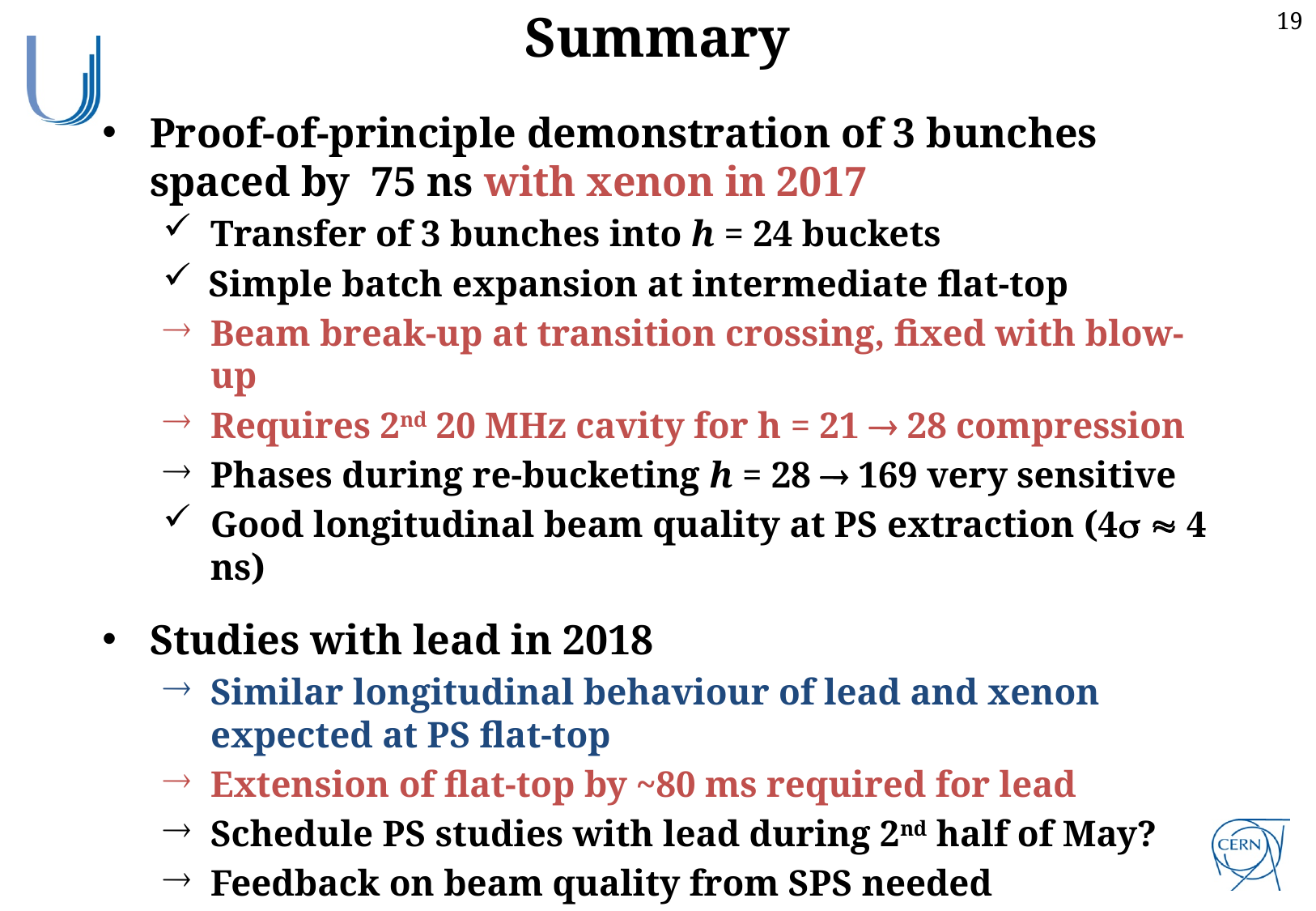

Summary
Proof-of-principle demonstration of 3 bunches spaced by  75 ns with xenon in 2017
Transfer of 3 bunches into h = 24 buckets
Simple batch expansion at intermediate flat-top
Beam break-up at transition crossing, fixed with blow-up
Requires 2nd 20 MHz cavity for h = 21 → 28 compression
Phases during re-bucketing h = 28 → 169 very sensitive
Good longitudinal beam quality at PS extraction (4σ ≈ 4 ns)

Studies with lead in 2018
Similar longitudinal behaviour of lead and xenon expected at PS flat-top
Extension of flat-top by ~80 ms required for lead
Schedule PS studies with lead during 2nd half of May?
Feedback on beam quality from SPS needed